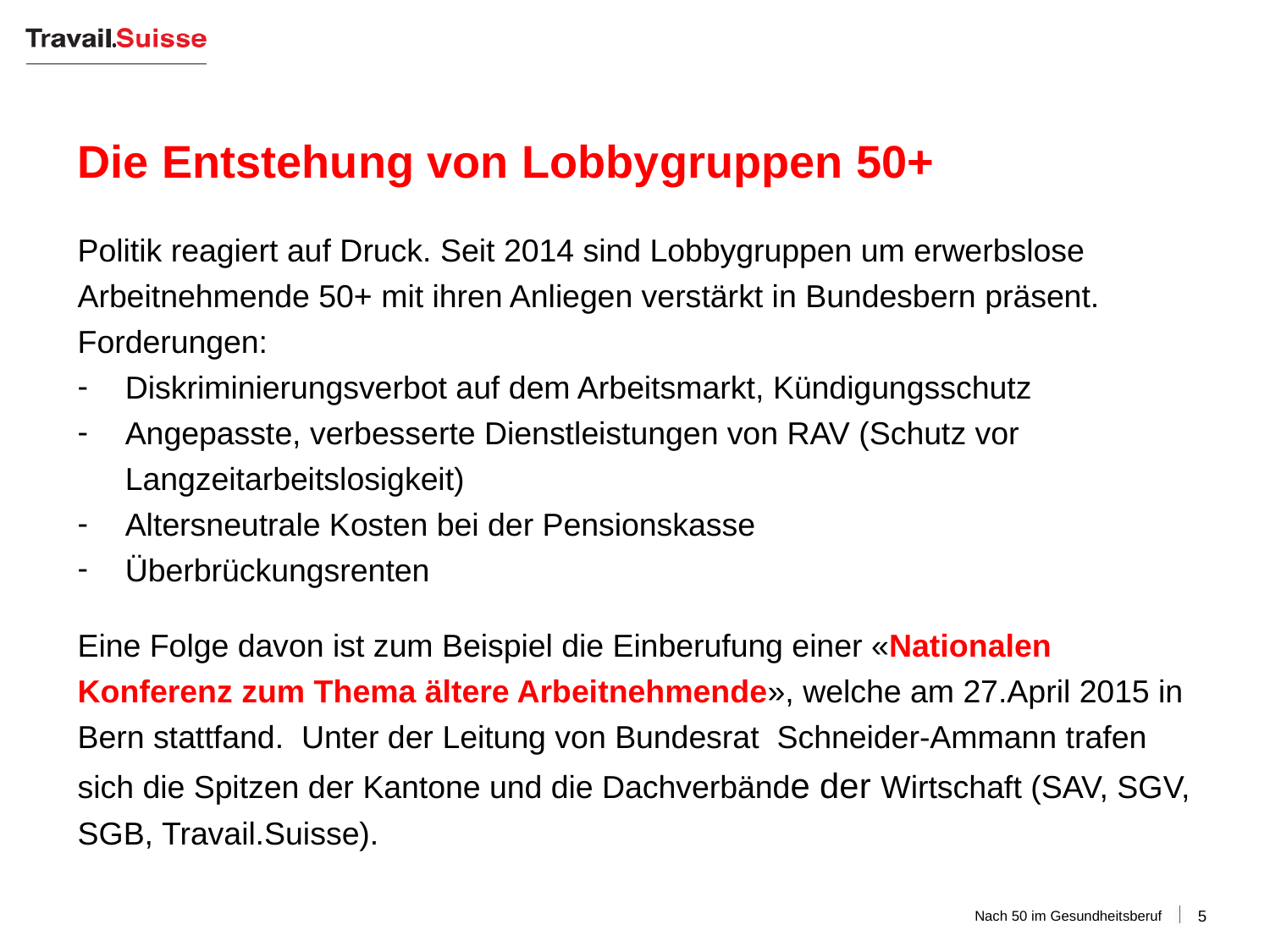

# Die Entstehung von Lobbygruppen 50+
Politik reagiert auf Druck. Seit 2014 sind Lobbygruppen um erwerbslose Arbeitnehmende 50+ mit ihren Anliegen verstärkt in Bundesbern präsent. Forderungen:
Diskriminierungsverbot auf dem Arbeitsmarkt, Kündigungsschutz
Angepasste, verbesserte Dienstleistungen von RAV (Schutz vor Langzeitarbeitslosigkeit)
Altersneutrale Kosten bei der Pensionskasse
Überbrückungsrenten

Eine Folge davon ist zum Beispiel die Einberufung einer «Nationalen Konferenz zum Thema ältere Arbeitnehmende», welche am 27.April 2015 in Bern stattfand.  Unter der Leitung von Bundesrat  Schneider-Ammann trafen sich die Spitzen der Kantone und die Dachverbände der Wirtschaft (SAV, SGV, SGB, Travail.Suisse).
Nach 50 im Gesundheitsberuf
5